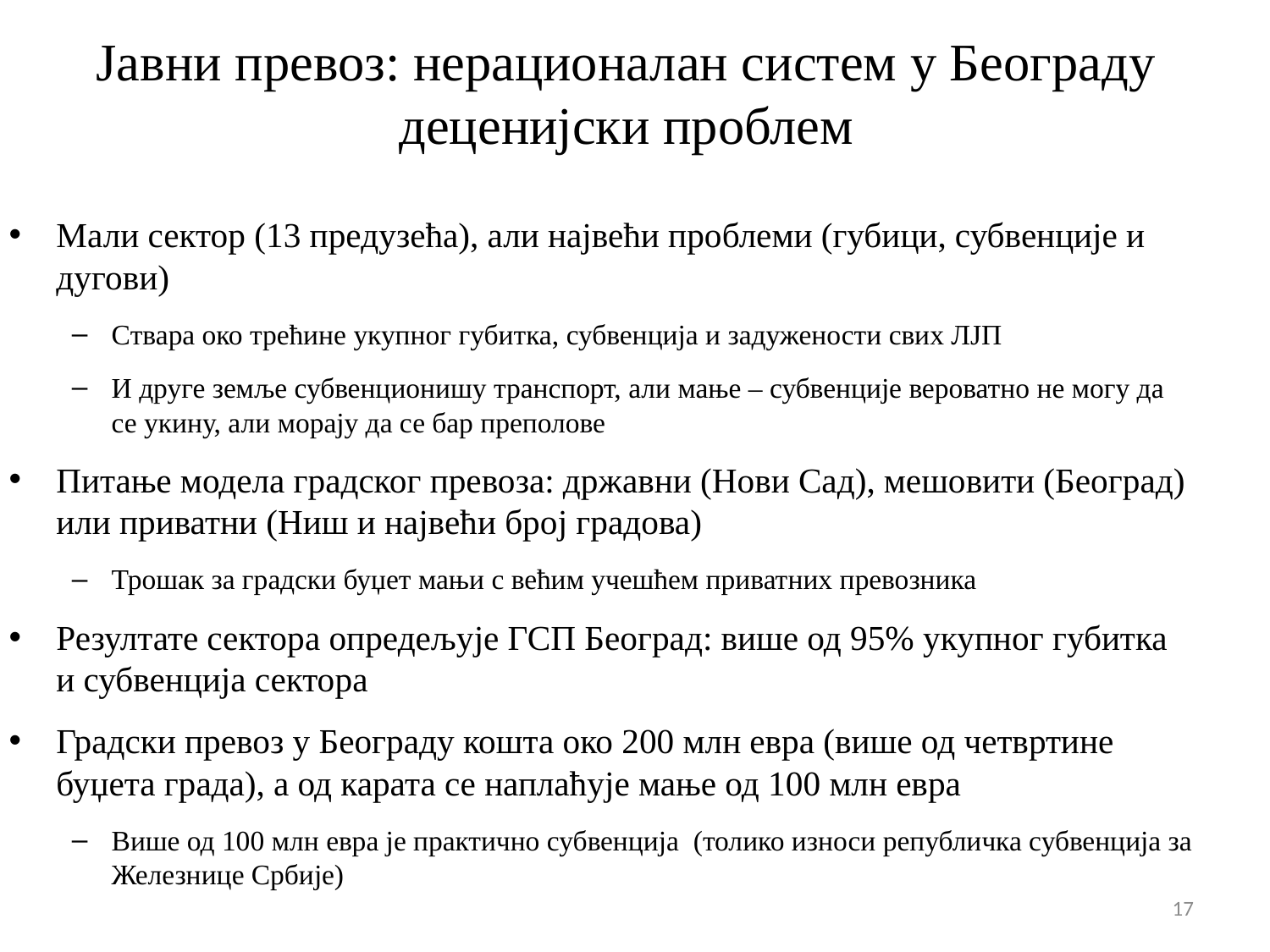

# Јавни превоз: нерационалан систем у Београду деценијски проблем
Мали сектор (13 предузећа), али највећи проблеми (губици, субвенције и дугови)
Ствара око трећине укупног губитка, субвенција и задужености свих ЛЈП
И друге земље субвенционишу транспорт, али мање – субвенције вероватно не могу да се укину, али морају да се бар преполове
Питање модела градског превоза: државни (Нови Сад), мешовити (Београд) или приватни (Ниш и највећи број градова)
Трошак за градски буџет мањи с већим учешћем приватних превозника
Резултате сектора опредељује ГСП Београд: више од 95% укупног губитка и субвенција сектора
Градски превоз у Београду кошта око 200 млн евра (више од четвртине буџета града), а од карата се наплаћује мање од 100 млн евра
Више од 100 млн евра је практично субвенција  (толико износи републичка субвенција за Железнице Србије)

17